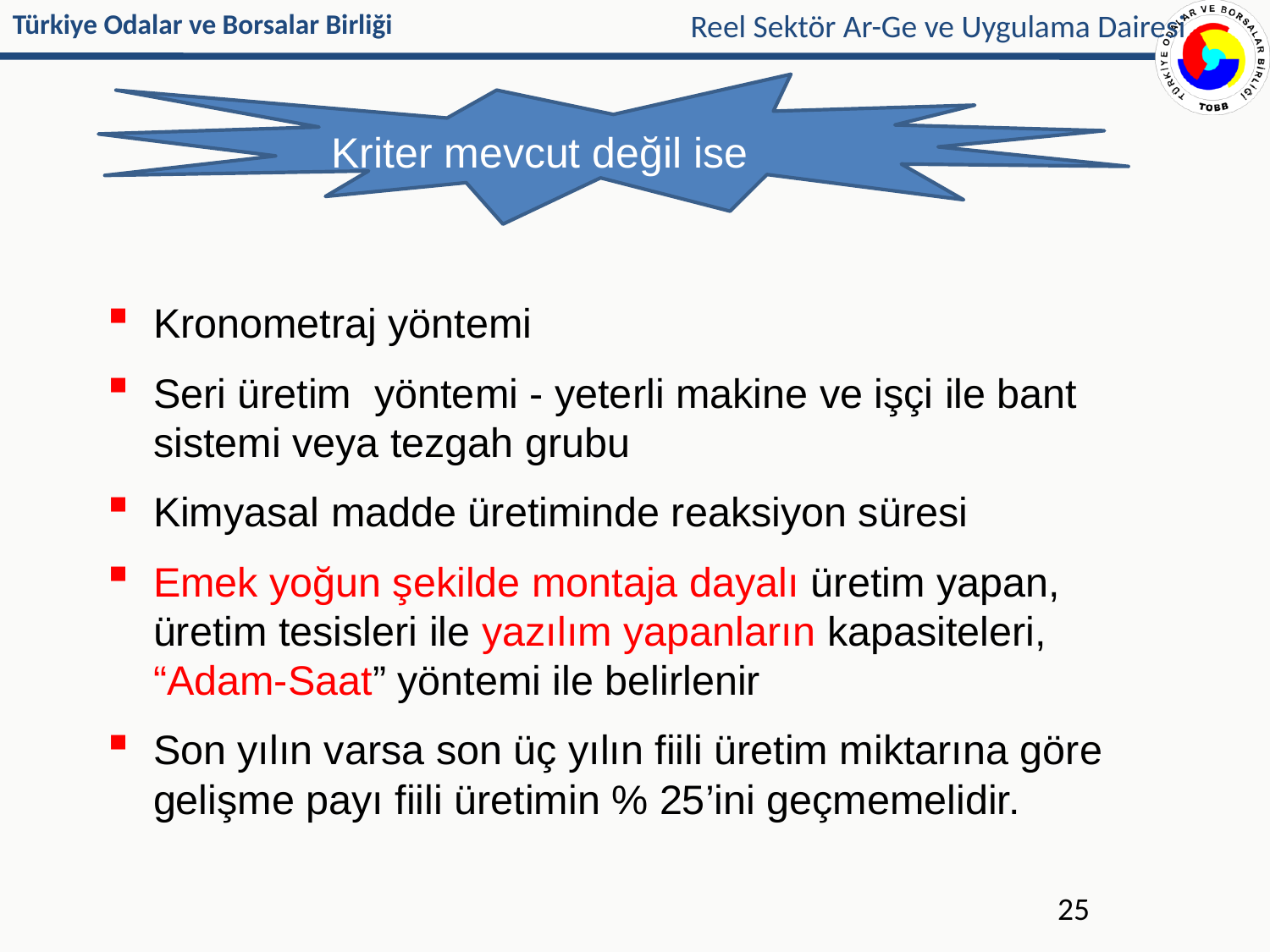

Reel Sektör Ar-Ge ve Uygulama Dairesi

Kriter mevcut değil ise

Kronometraj yöntemi
Seri üretim  yöntemi - yeterli makine ve işçi ile bant sistemi veya tezgah grubu
Kimyasal madde üretiminde reaksiyon süresi
Emek yoğun şekilde montaja dayalı üretim yapan, üretim tesisleri ile yazılım yapanların kapasiteleri, “Adam-Saat” yöntemi ile belirlenir
Son yılın varsa son üç yılın fiili üretim miktarına göre  gelişme payı fiili üretimin % 25’ini geçmemelidir.

25